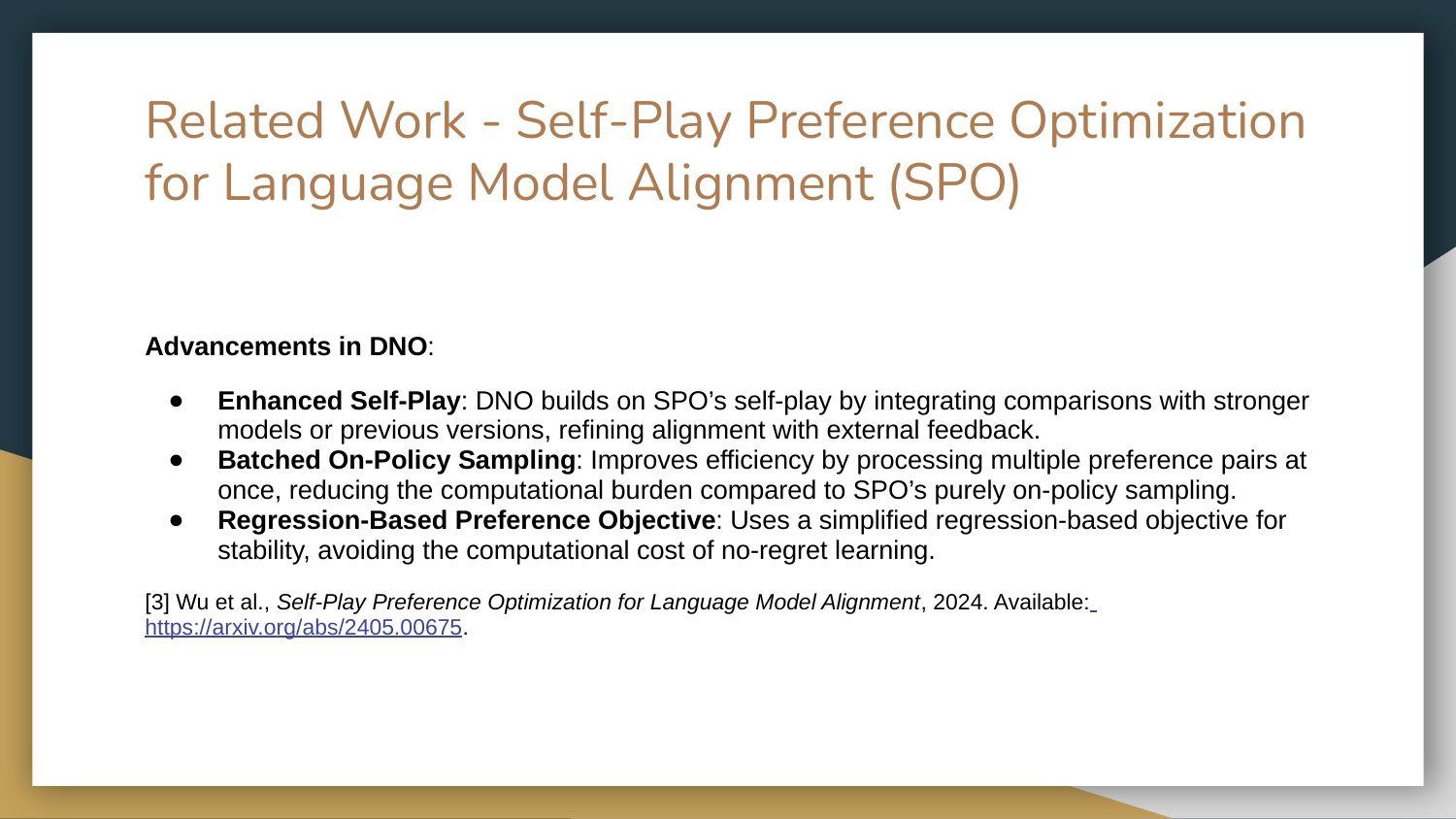

# Related Work - Self-Play Preference Optimization for Language Model Alignment (SPO)
Advancements in DNO:
Enhanced Self-Play: DNO builds on SPO’s self-play by integrating comparisons with stronger models or previous versions, refining alignment with external feedback.
Batched On-Policy Sampling: Improves efficiency by processing multiple preference pairs at once, reducing the computational burden compared to SPO’s purely on-policy sampling.
Regression-Based Preference Objective: Uses a simplified regression-based objective for stability, avoiding the computational cost of no-regret learning.
[3] Wu et al., Self-Play Preference Optimization for Language Model Alignment, 2024. Available: https://arxiv.org/abs/2405.00675.